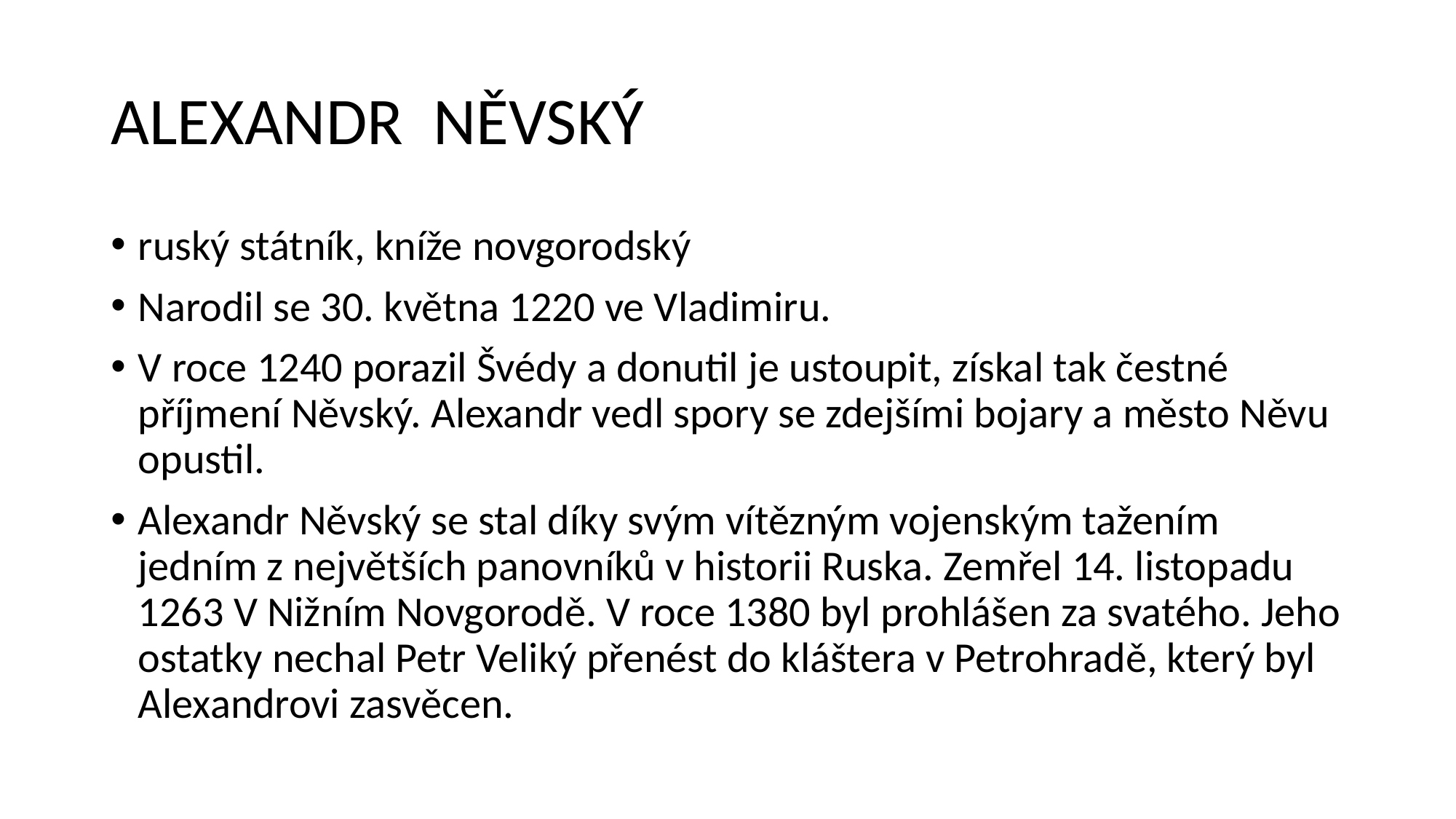

# ALEXANDR  NĚVSKÝ
ruský státník, kníže novgorodský
Narodil se 30. května 1220 ve Vladimiru.
V roce 1240 porazil Švédy a donutil je ustoupit, získal tak čestné příjmení Něvský. Alexandr vedl spory se zdejšími bojary a město Něvu opustil.
Alexandr Něvský se stal díky svým vítězným vojenským tažením jedním z největších panovníků v historii Ruska. Zemřel 14. listopadu 1263 V Nižním Novgorodě. V roce 1380 byl prohlášen za svatého. Jeho ostatky nechal Petr Veliký přenést do kláštera v Petrohradě, který byl Alexandrovi zasvěcen.